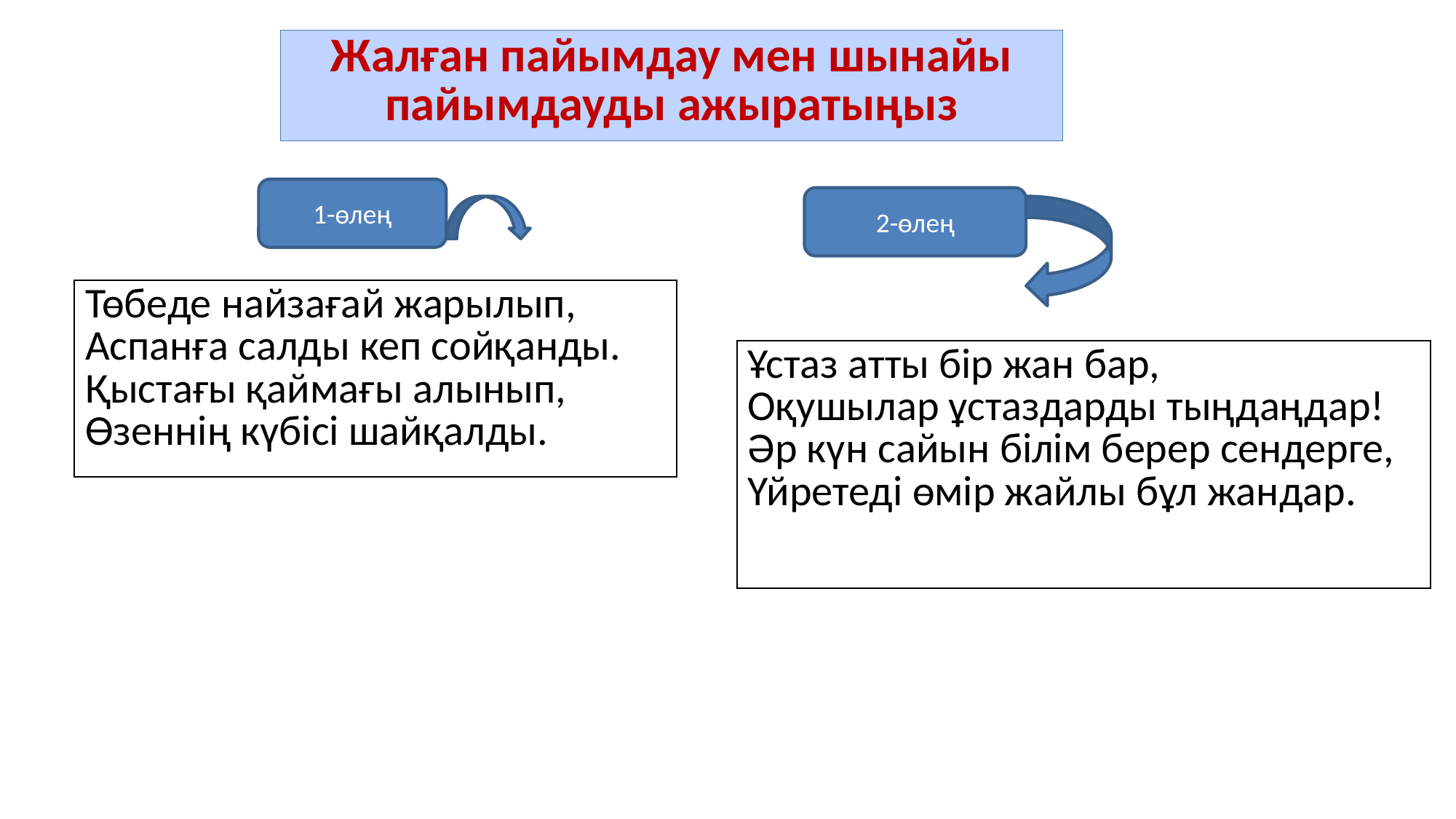

| Жалған пайымдау мен шынайы пайымдауды ажыратыңыз |
| --- |
1-өлең
2-өлең

| Төбеде найзағай жарылып, Аспанға салды кеп сойқанды. Қыстағы қаймағы алынып, Өзеннің күбісі шайқалды. |
| --- |
| Ұстаз атты бір жан бар, Оқушылар ұстаздарды тыңдаңдар! Әр күн сайын білім берер сендерге, Үйретеді өмір жайлы бұл жандар. |
| --- |